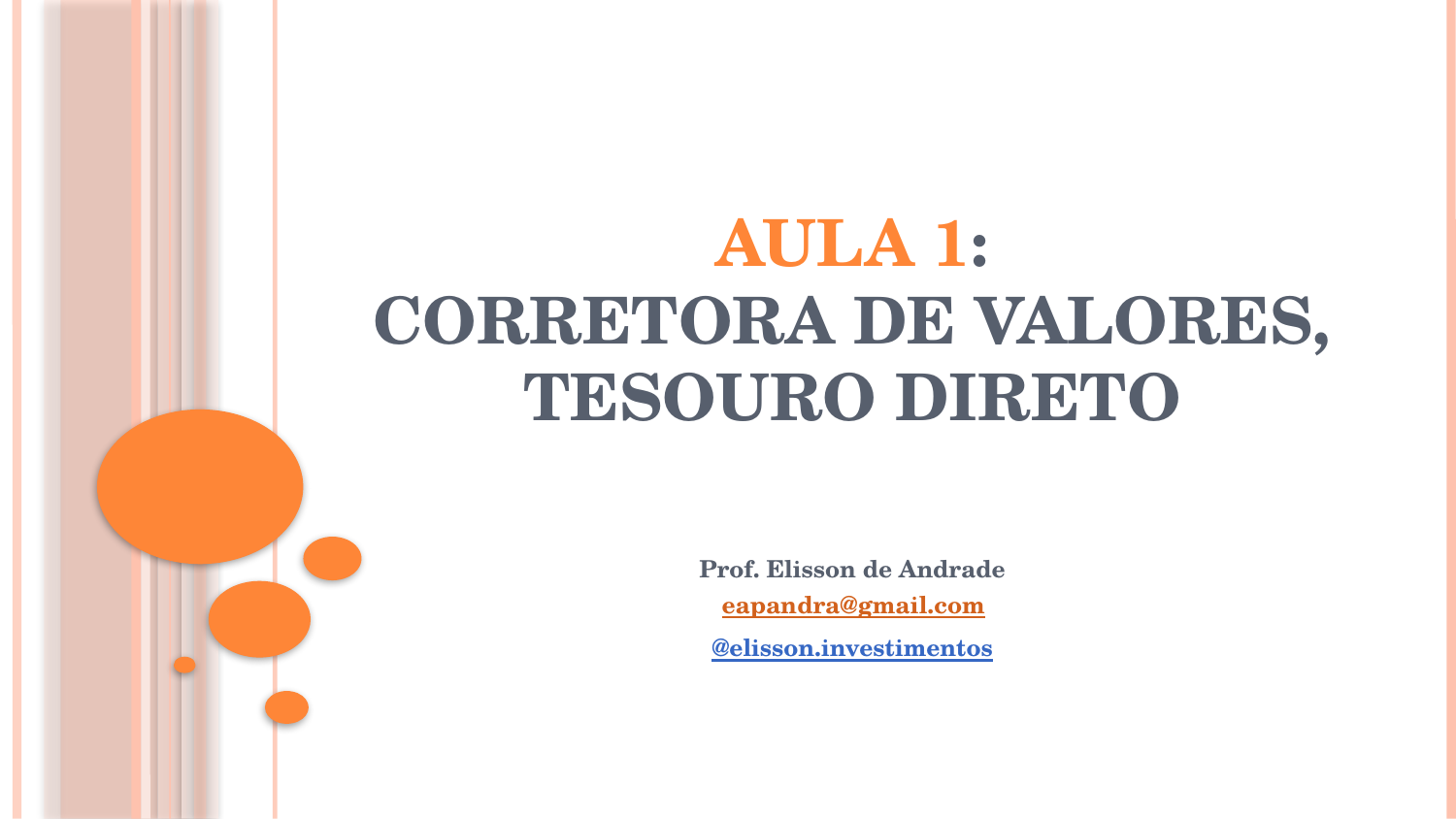

# Aula 1: CORRETORA DE VALORES, TESOURO DIRETO
Prof. Elisson de Andrade
eapandra@gmail.com
@elisson.investimentos